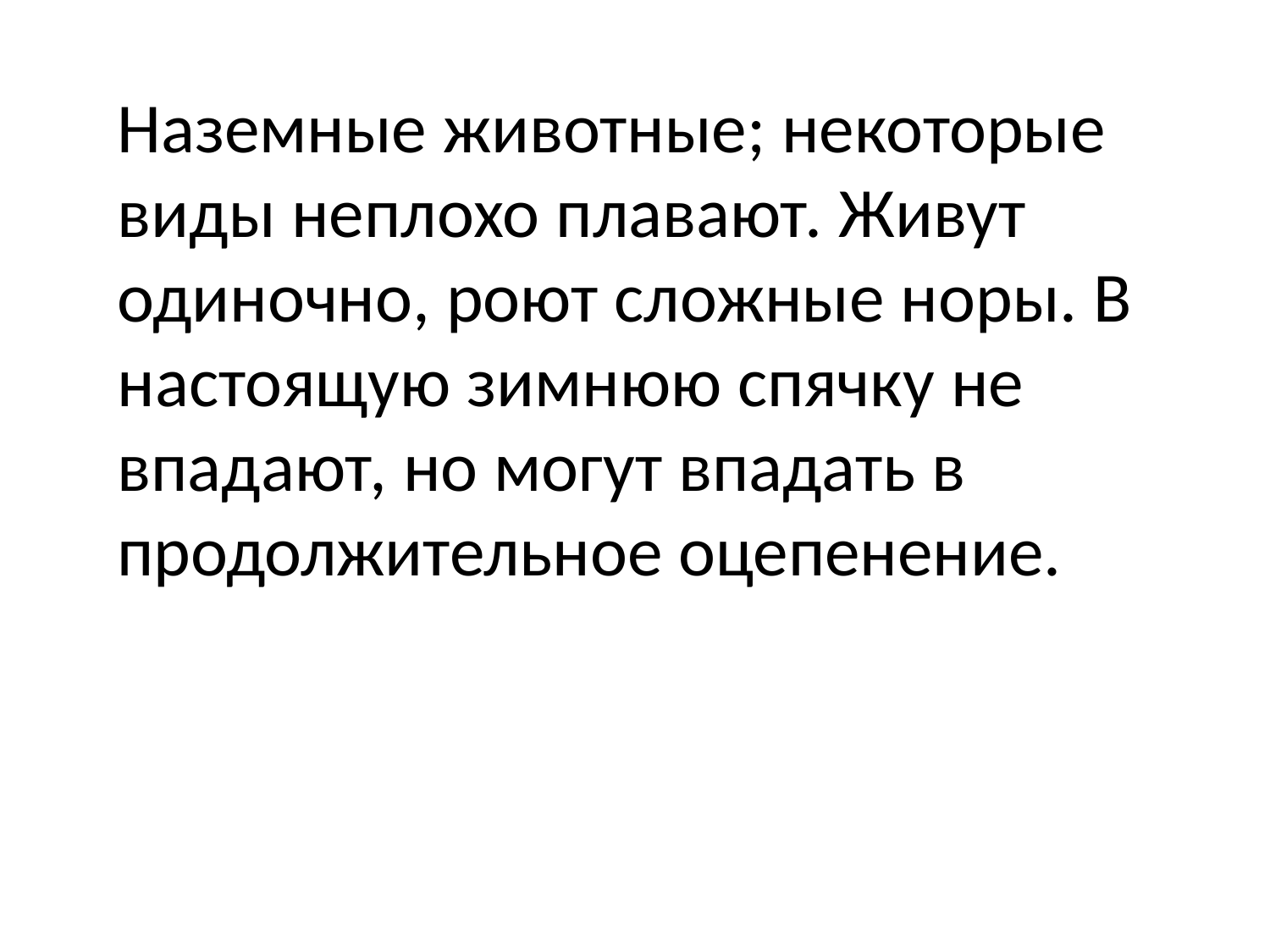

Наземные животные; некоторые виды неплохо плавают. Живут одиночно, роют сложные норы. В настоящую зимнюю спячку не впадают, но могут впадать в продолжительное оцепенение.